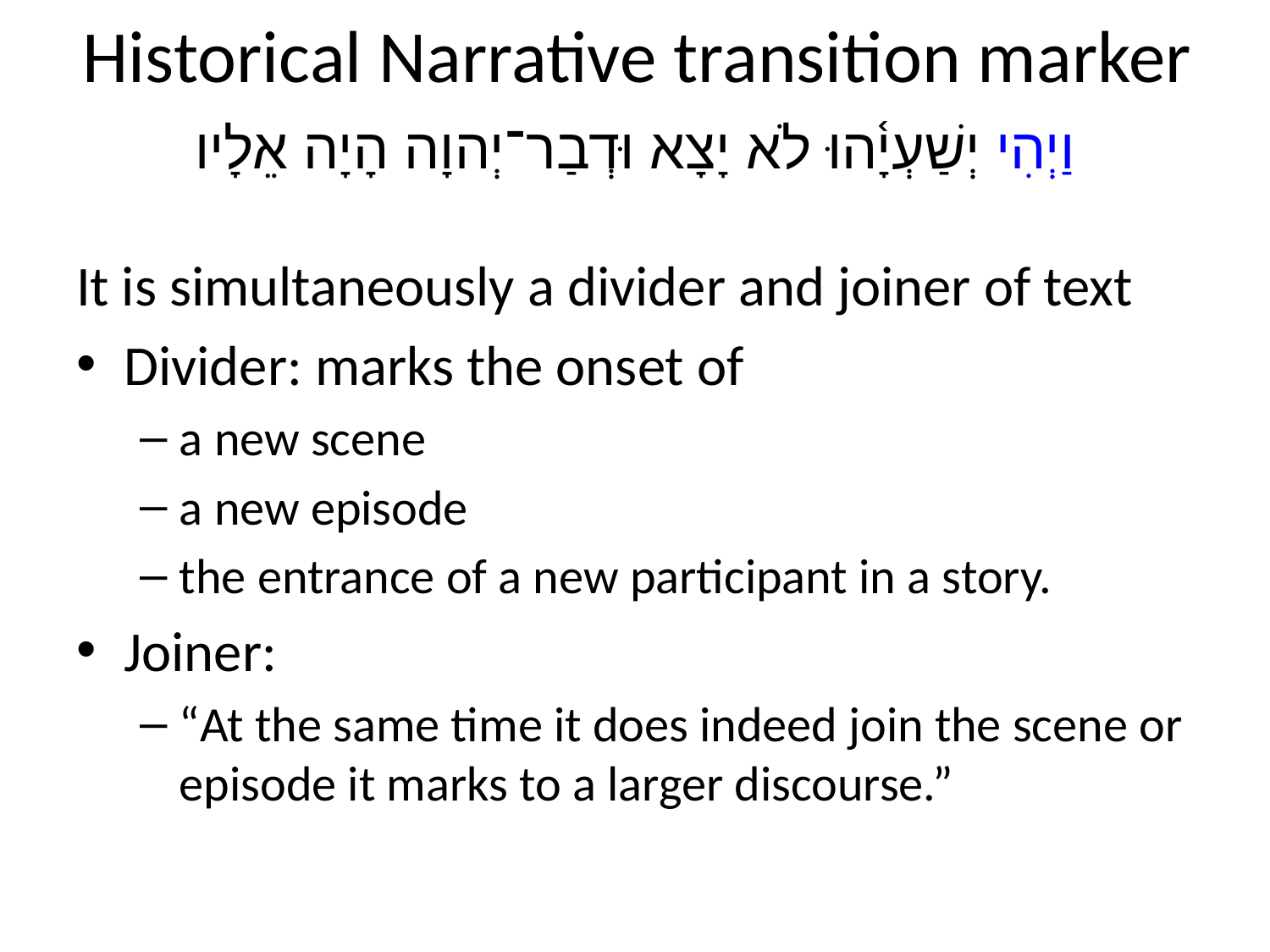

# Historical Narrative transition marker
וַיְהִי יְשַׁעְיָ֫הוּ לֹא יָצָא וּדְבַר־יְהוָה הָיָה אֵלָיו
It is simultaneously a divider and joiner of text
Divider: marks the onset of
a new scene
a new episode
the entrance of a new participant in a story.
Joiner:
“At the same time it does indeed join the scene or episode it marks to a larger discourse.”